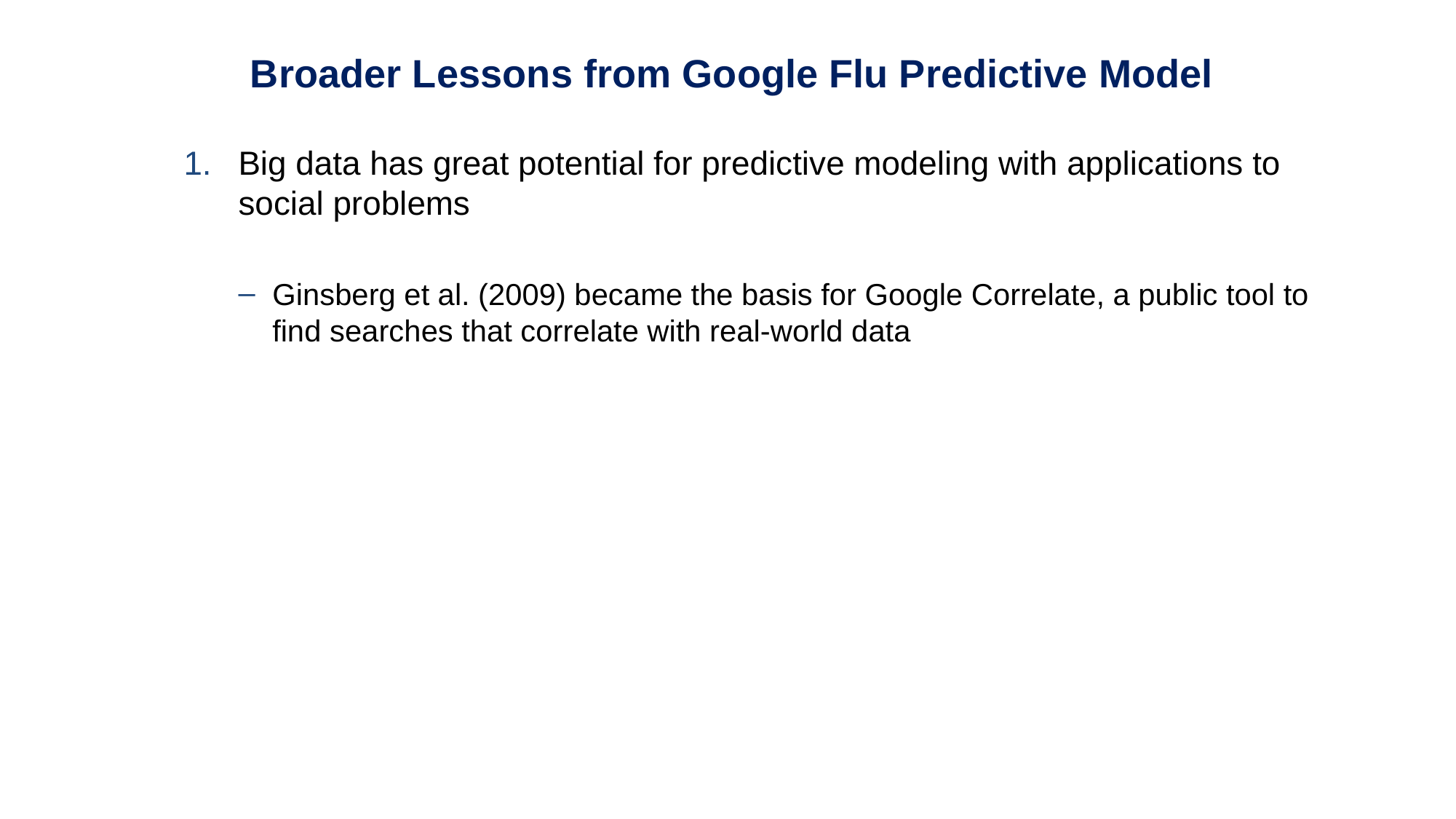

Broader Lessons from Google Flu Predictive Model
Big data has great potential for predictive modeling with applications to social problems

Ginsberg et al. (2009) became the basis for Google Correlate, a public tool to find searches that correlate with real-world data